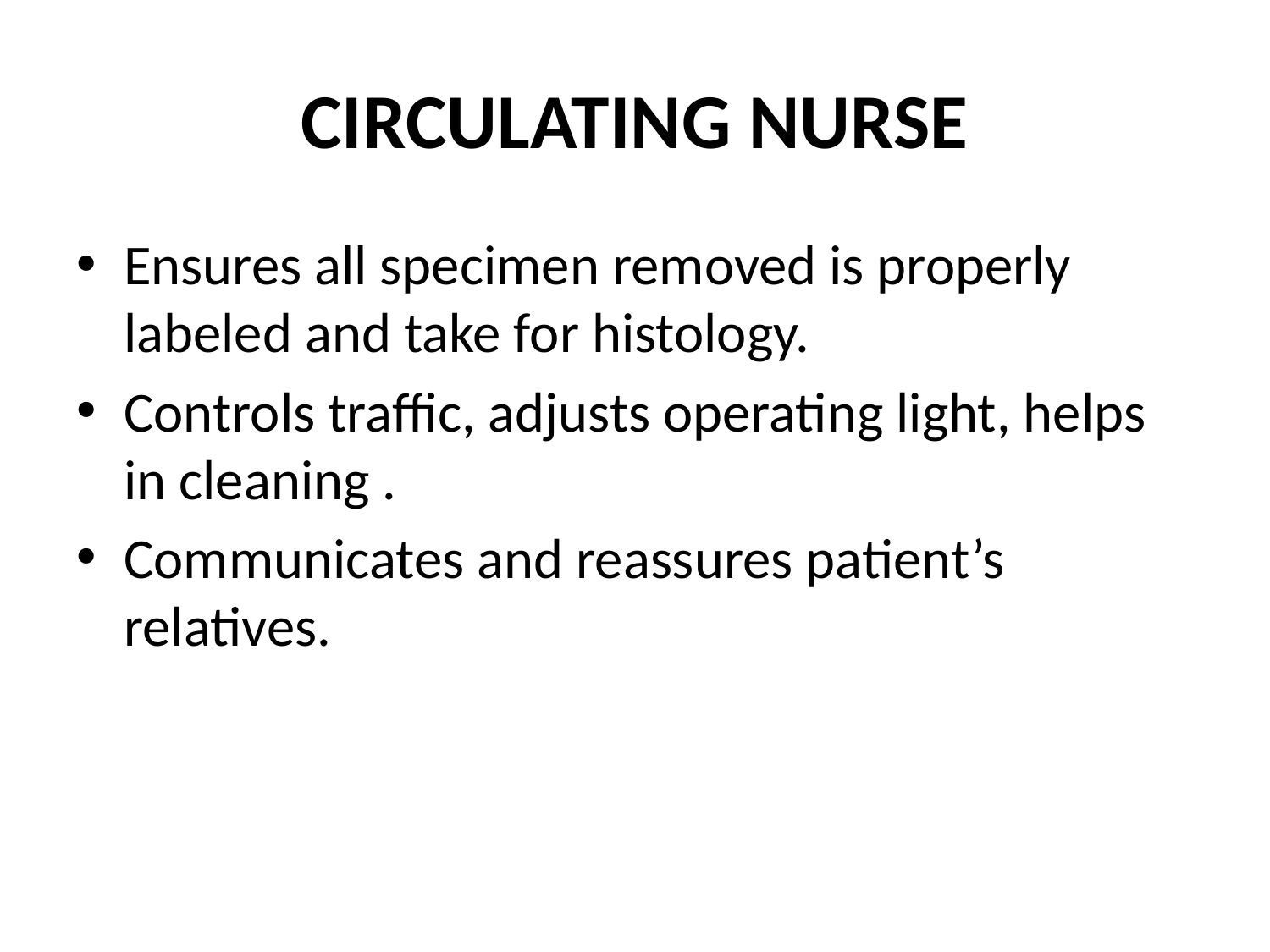

# CIRCULATING NURSE
Ensures all specimen removed is properly labeled and take for histology.
Controls traffic, adjusts operating light, helps in cleaning .
Communicates and reassures patient’s relatives.